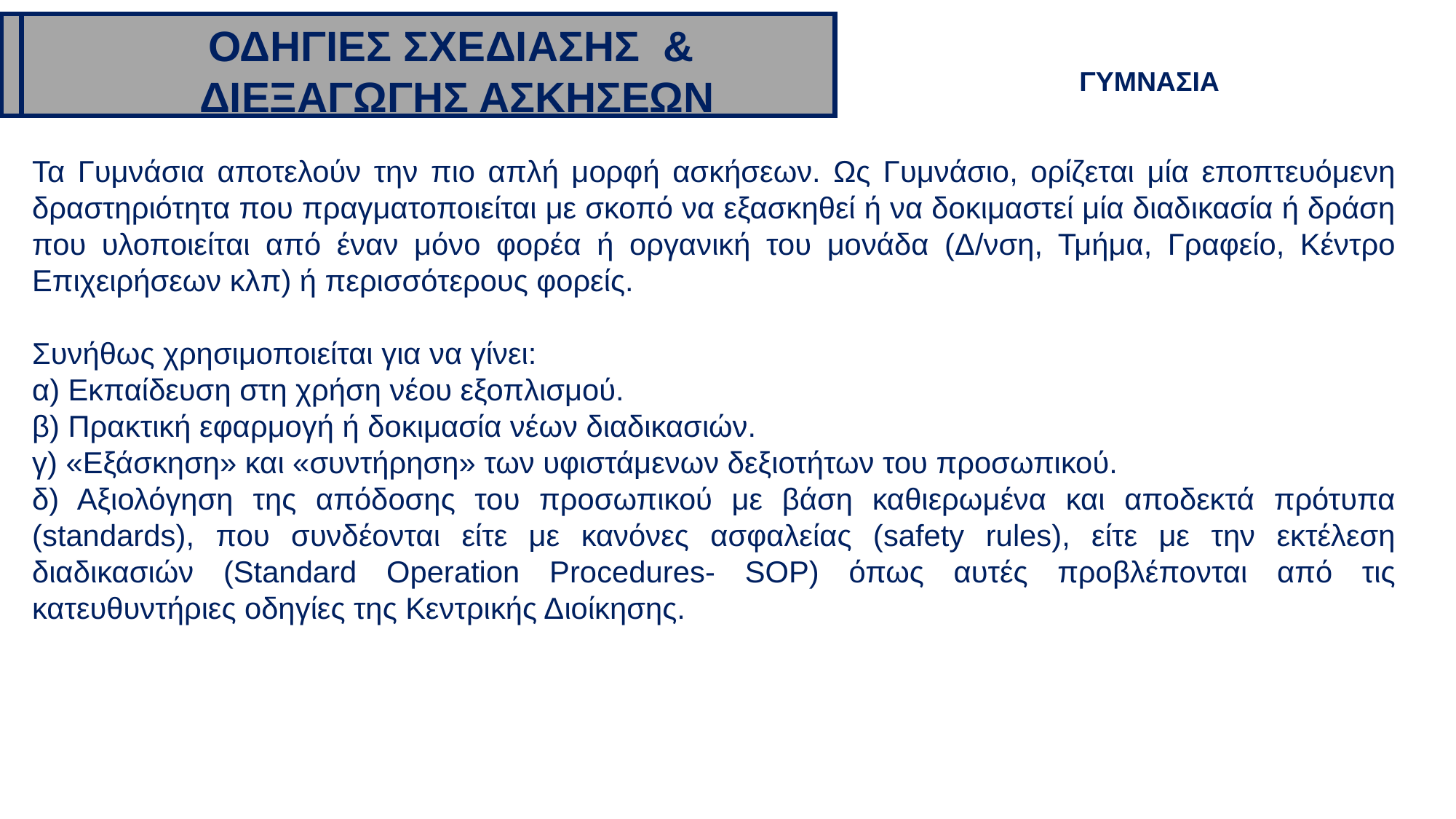

ΟΔΗΓΙΕΣ ΣΧΕΔΙΑΣΗΣ  &
 ΔΙΕΞΑΓΩΓΗΣ ΑΣΚΗΣΕΩΝ
ΓΥΜΝΑΣΙΑ
Τα Γυμνάσια αποτελούν την πιο απλή μορφή ασκήσεων. Ως Γυμνάσιο, ορίζεται μία εποπτευόμενη δραστηριότητα που πραγματοποιείται με σκοπό να εξασκηθεί ή να δοκιμαστεί μία διαδικασία ή δράση που υλοποιείται από έναν μόνο φορέα ή οργανική του μονάδα (Δ/νση, Τμήμα, Γραφείο, Κέντρο Επιχειρήσεων κλπ) ή περισσότερους φορείς.

Συνήθως χρησιμοποιείται για να γίνει:
α) Εκπαίδευση στη χρήση νέου εξοπλισμού.
β) Πρακτική εφαρμογή ή δοκιμασία νέων διαδικασιών.
γ) «Εξάσκηση» και «συντήρηση» των υφιστάμενων δεξιοτήτων του προσωπικού.
δ) Αξιολόγηση της απόδοσης του προσωπικού με βάση καθιερωμένα και αποδεκτά πρότυπα (standards), που συνδέονται είτε με κανόνες ασφαλείας (safety rules), είτε με την εκτέλεση διαδικασιών (Standard Operation Procedures- SOP) όπως αυτές προβλέπονται από τις κατευθυντήριες οδηγίες της Κεντρικής Διοίκησης.